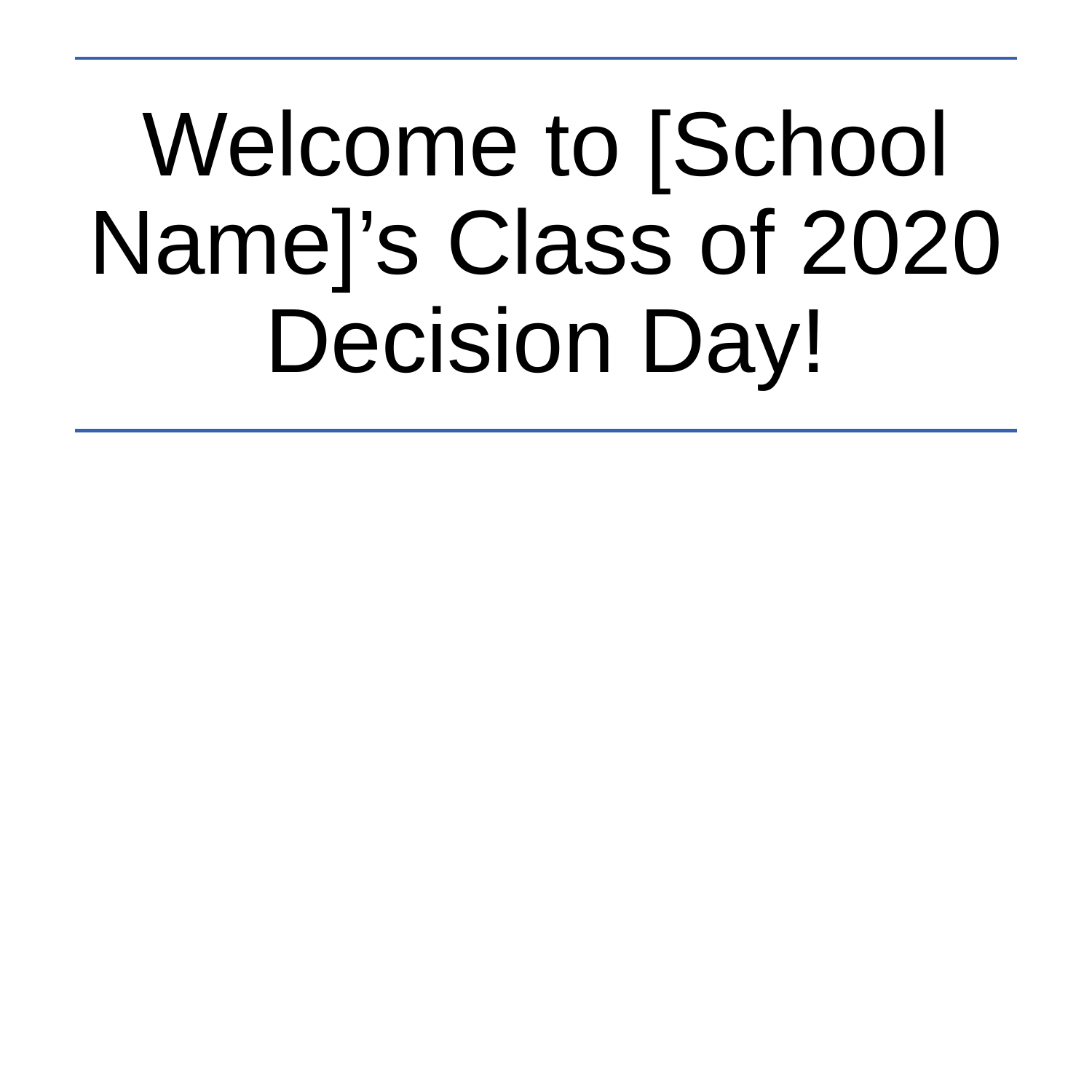

# Welcome to [School Name]’s Class of 2020 Decision Day!